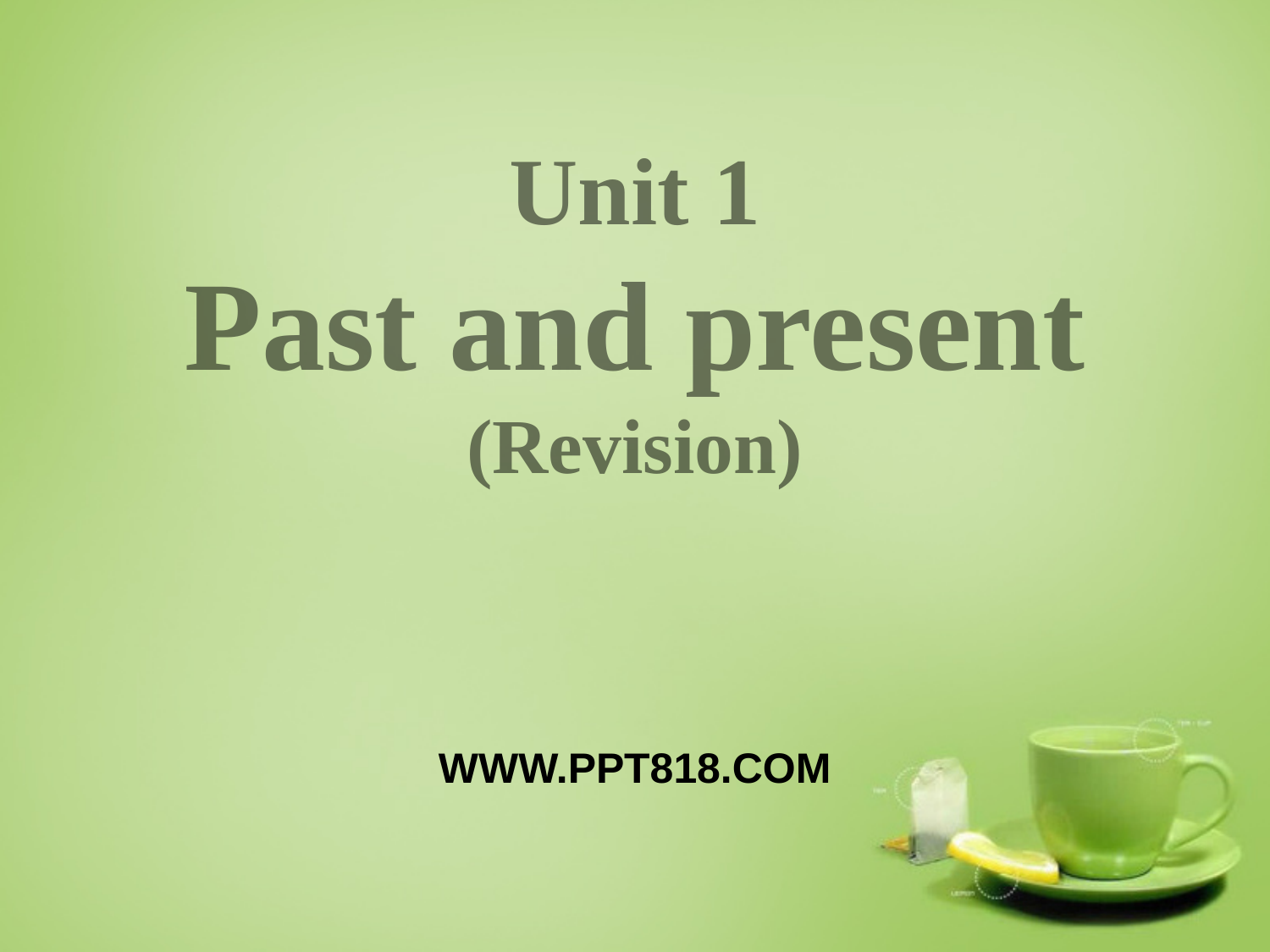

Unit 1
Past and present
(Revision)
WWW.PPT818.COM